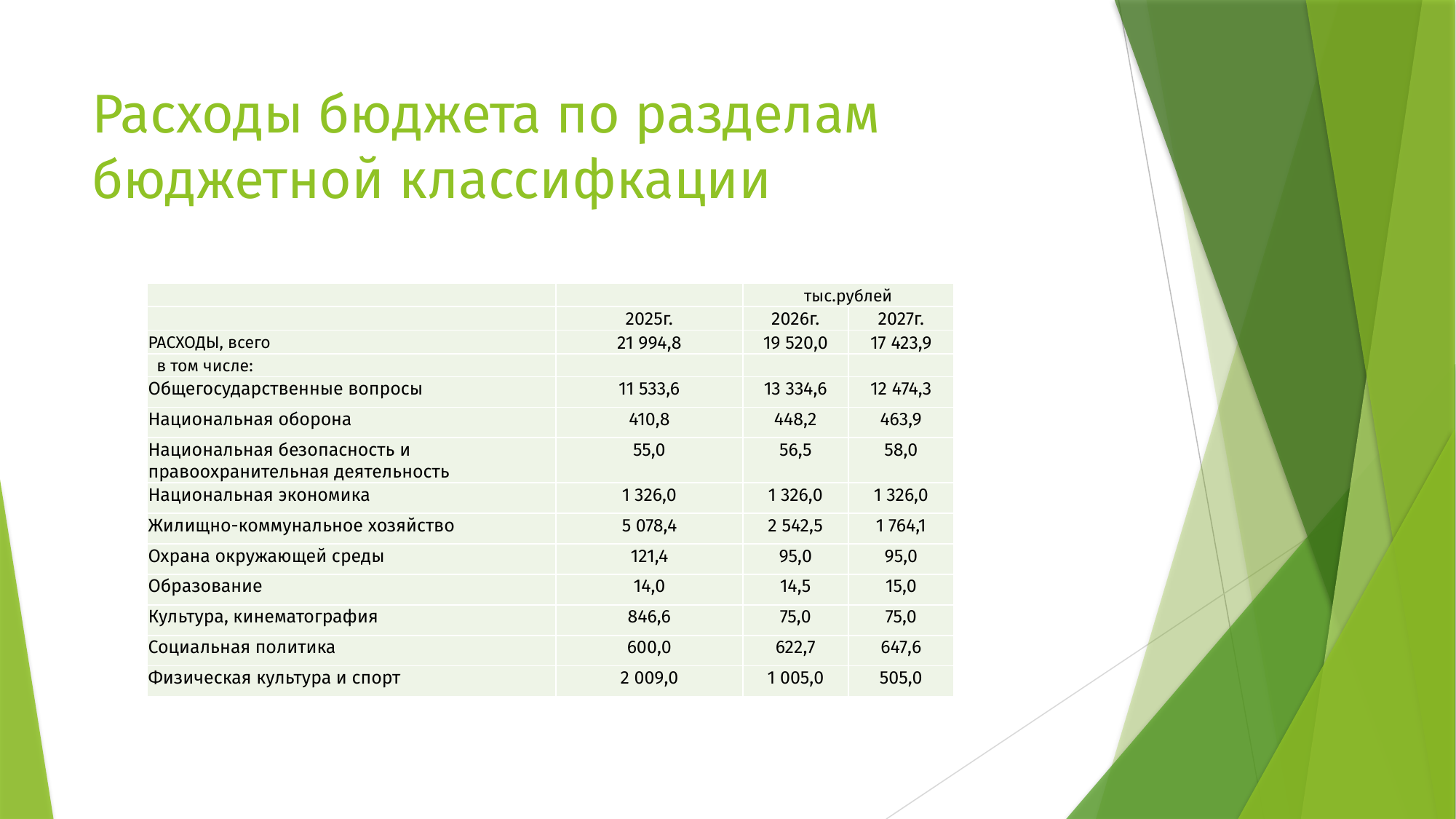

# Расходы бюджета по разделам бюджетной классифкации
|  |  | тыс.рублей |  |
| --- | --- | --- | --- |
|  | 2025г. | 2026г. | 2027г. |
| РАСХОДЫ, всего | 21 994,8 | 19 520,0 | 17 423,9 |
| в том числе: |  |  |  |
| Общегосударственные вопросы | 11 533,6 | 13 334,6 | 12 474,3 |
| Национальная оборона | 410,8 | 448,2 | 463,9 |
| Национальная безопасность и правоохранительная деятельность | 55,0 | 56,5 | 58,0 |
| Национальная экономика | 1 326,0 | 1 326,0 | 1 326,0 |
| Жилищно-коммунальное хозяйство | 5 078,4 | 2 542,5 | 1 764,1 |
| Охрана окружающей среды | 121,4 | 95,0 | 95,0 |
| Образование | 14,0 | 14,5 | 15,0 |
| Культура, кинематография | 846,6 | 75,0 | 75,0 |
| Социальная политика | 600,0 | 622,7 | 647,6 |
| Физическая культура и спорт | 2 009,0 | 1 005,0 | 505,0 |